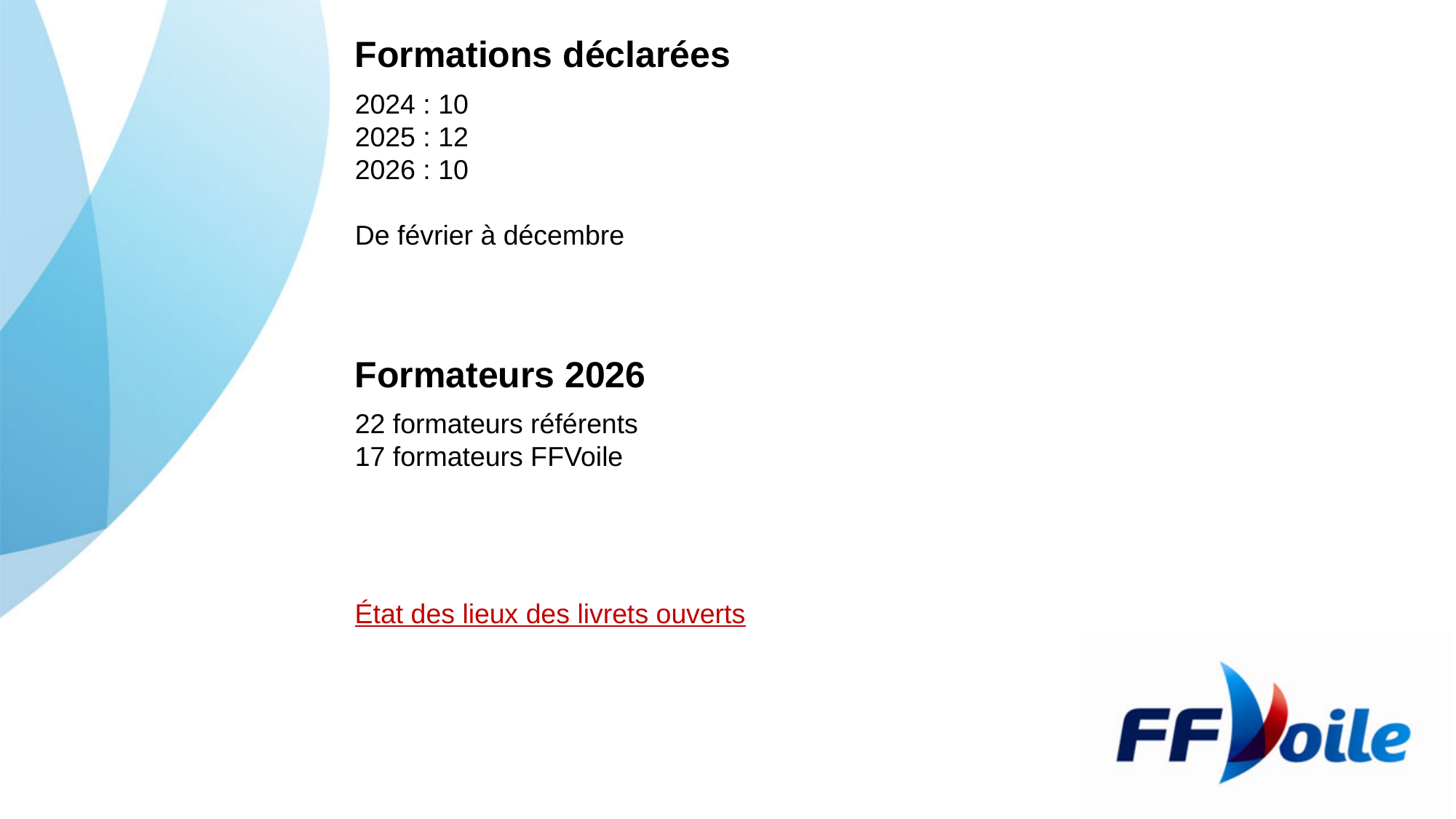

Formations déclarées
2024 : 10
2025 : 12
2026 : 10

De février à décembre

Formateurs 2026
22 formateurs référents
17 formateurs FFVoile

État des lieux des livrets ouverts